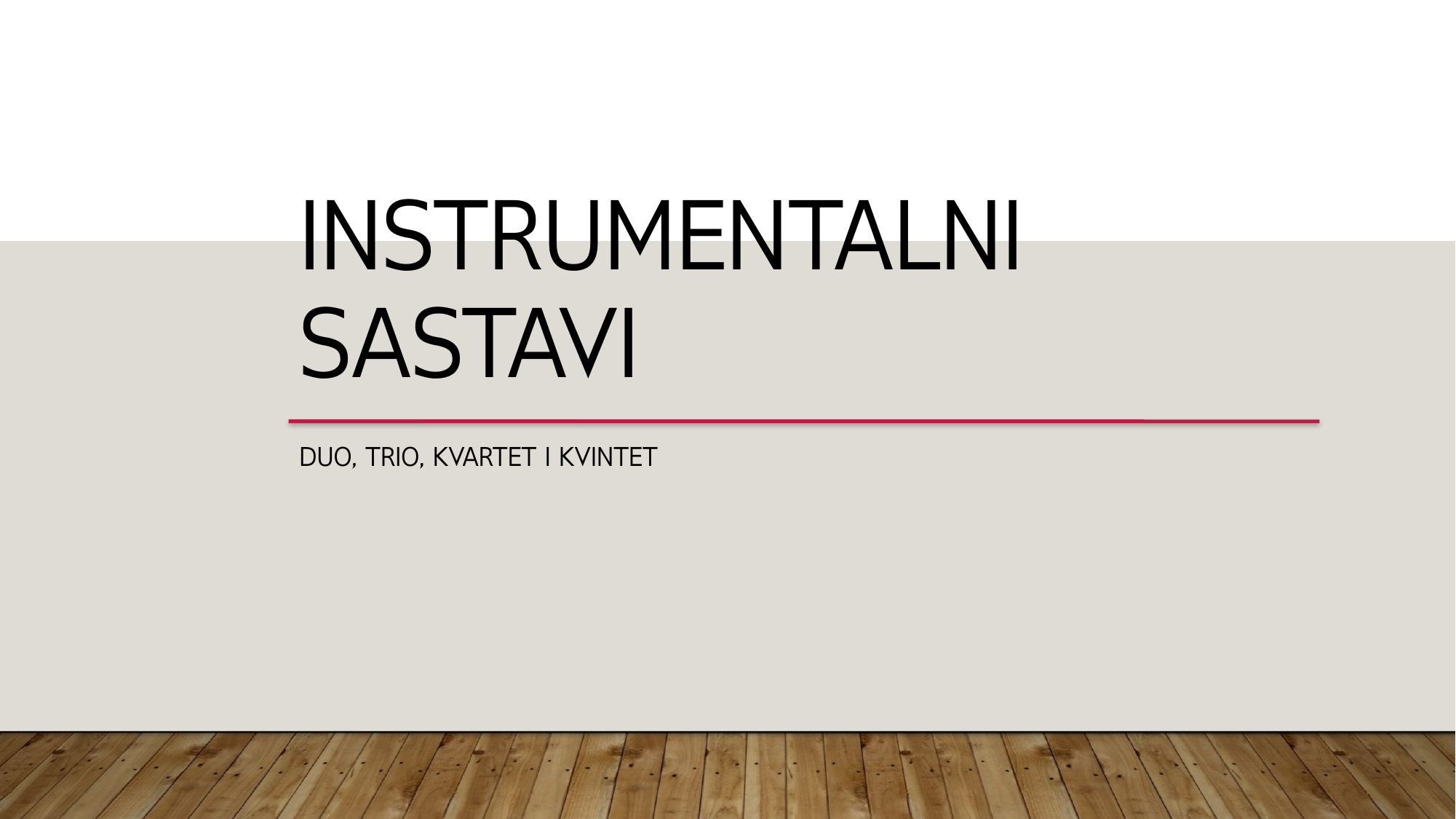

Instrumentalni sastavi
Duo, trio, kvartet I kvintet